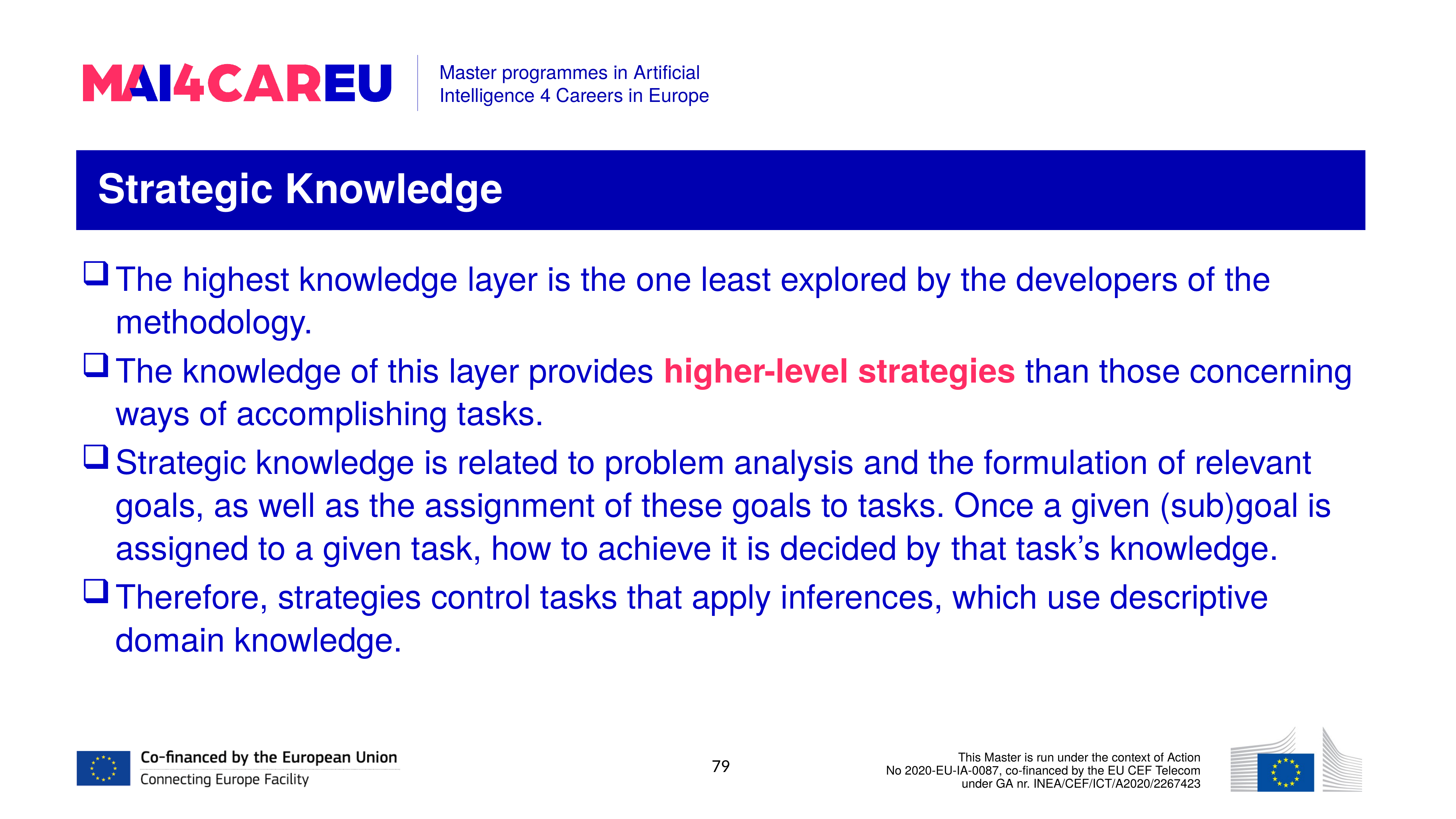

Strategic Knowledge
The highest knowledge layer is the one least explored by the developers of the methodology.
The knowledge of this layer provides higher-level strategies than those concerning ways of accomplishing tasks.
Strategic knowledge is related to problem analysis and the formulation of relevant goals, as well as the assignment of these goals to tasks. Once a given (sub)goal is assigned to a given task, how to achieve it is decided by that task’s knowledge.
Therefore, strategies control tasks that apply inferences, which use descriptive domain knowledge.

79